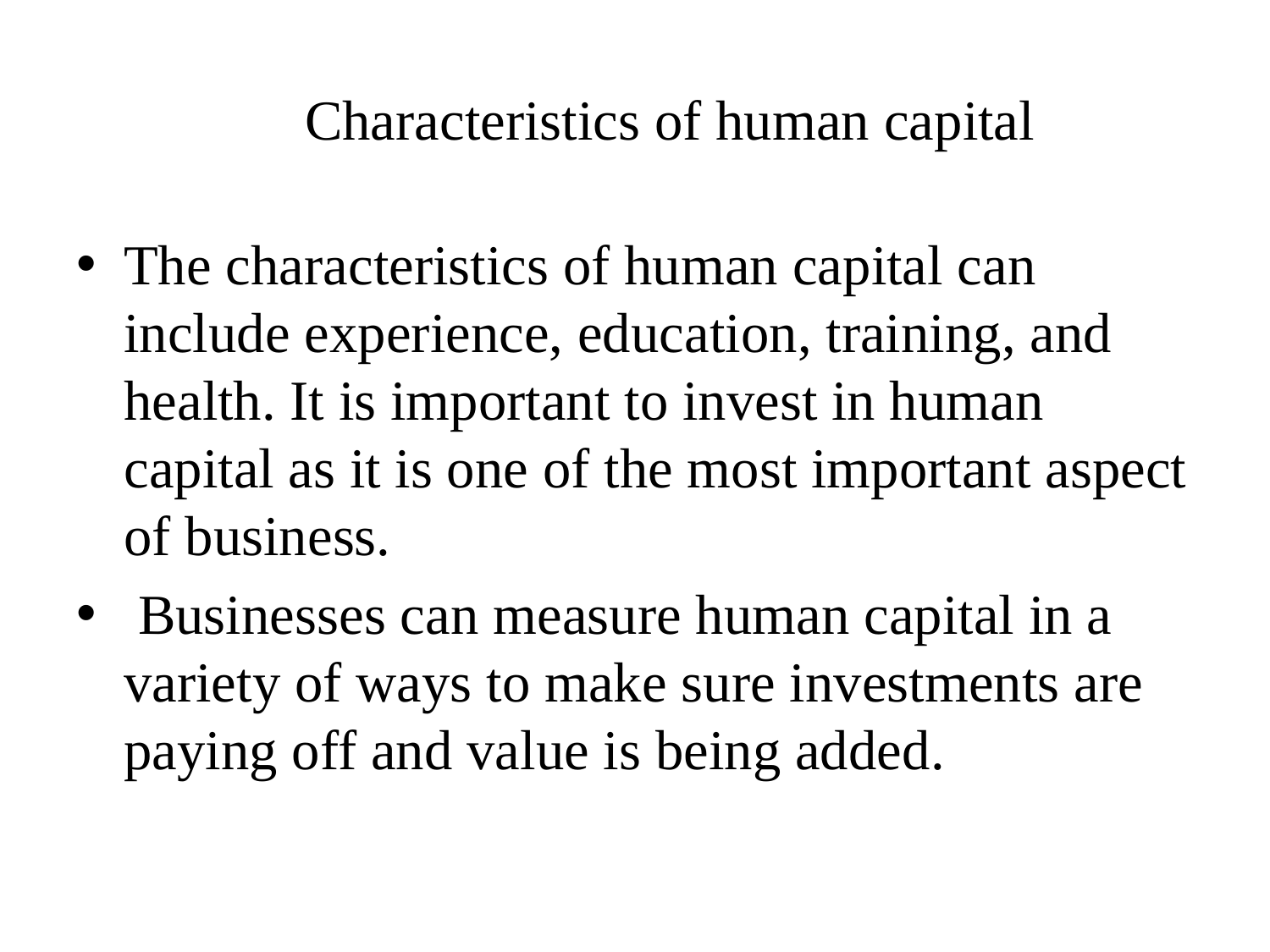

# Characteristics of human capital
The characteristics of human capital can include experience, education, training, and health. It is important to invest in human capital as it is one of the most important aspect of business.
 Businesses can measure human capital in a variety of ways to make sure investments are paying off and value is being added.